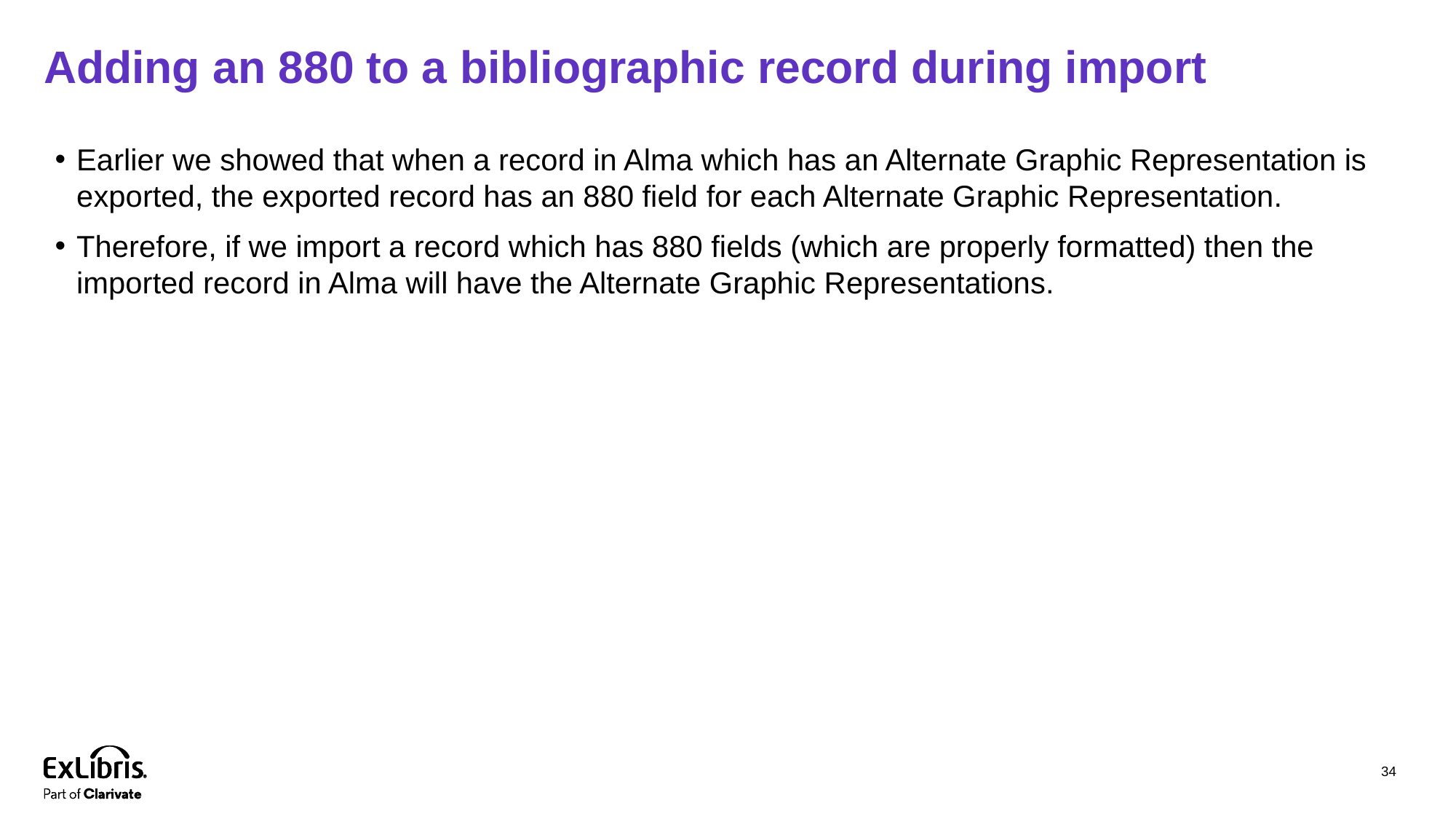

# Adding an 880 to a bibliographic record during import
Earlier we showed that when a record in Alma which has an Alternate Graphic Representation is exported, the exported record has an 880 field for each Alternate Graphic Representation.
Therefore, if we import a record which has 880 fields (which are properly formatted) then the imported record in Alma will have the Alternate Graphic Representations.

34